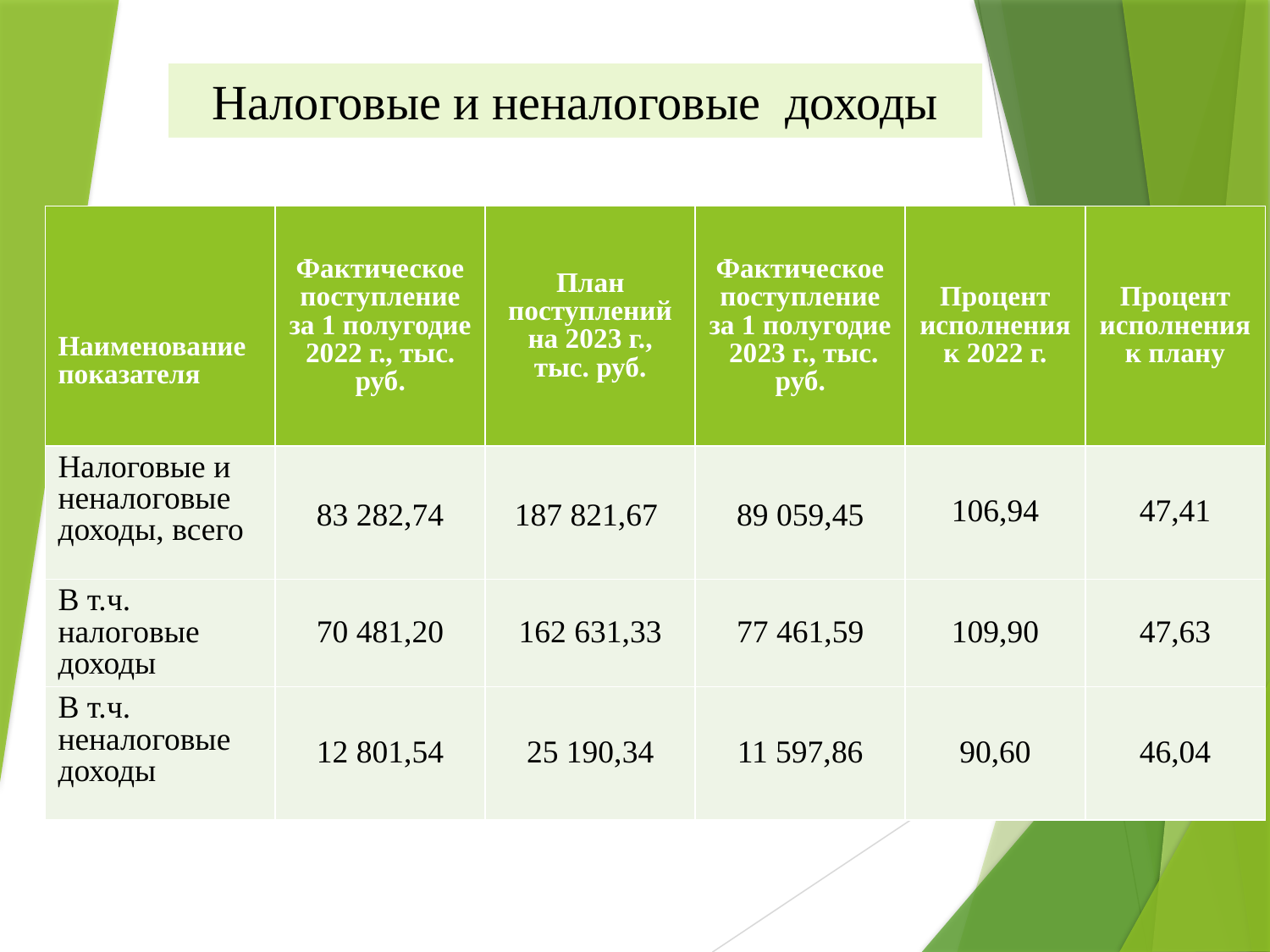

#
Налоговые и неналоговые  доходы
| Наименование показателя | Фактическое поступление за 1 полугодие 2022 г., тыс. руб. | План поступлений на 2023 г., тыс. руб. | Фактическое поступление за 1 полугодие 2023 г., тыс. руб. | Процент исполнения к 2022 г. | Процент исполнения к плану |
| --- | --- | --- | --- | --- | --- |
| Налоговые и неналоговые доходы, всего | 83 282,74 | 187 821,67 | 89 059,45 | 106,94 | 47,41 |
| В т.ч. налоговые доходы | 70 481,20 | 162 631,33 | 77 461,59 | 109,90 | 47,63 |
| В т.ч. неналоговые доходы | 12 801,54 | 25 190,34 | 11 597,86 | 90,60 | 46,04 |